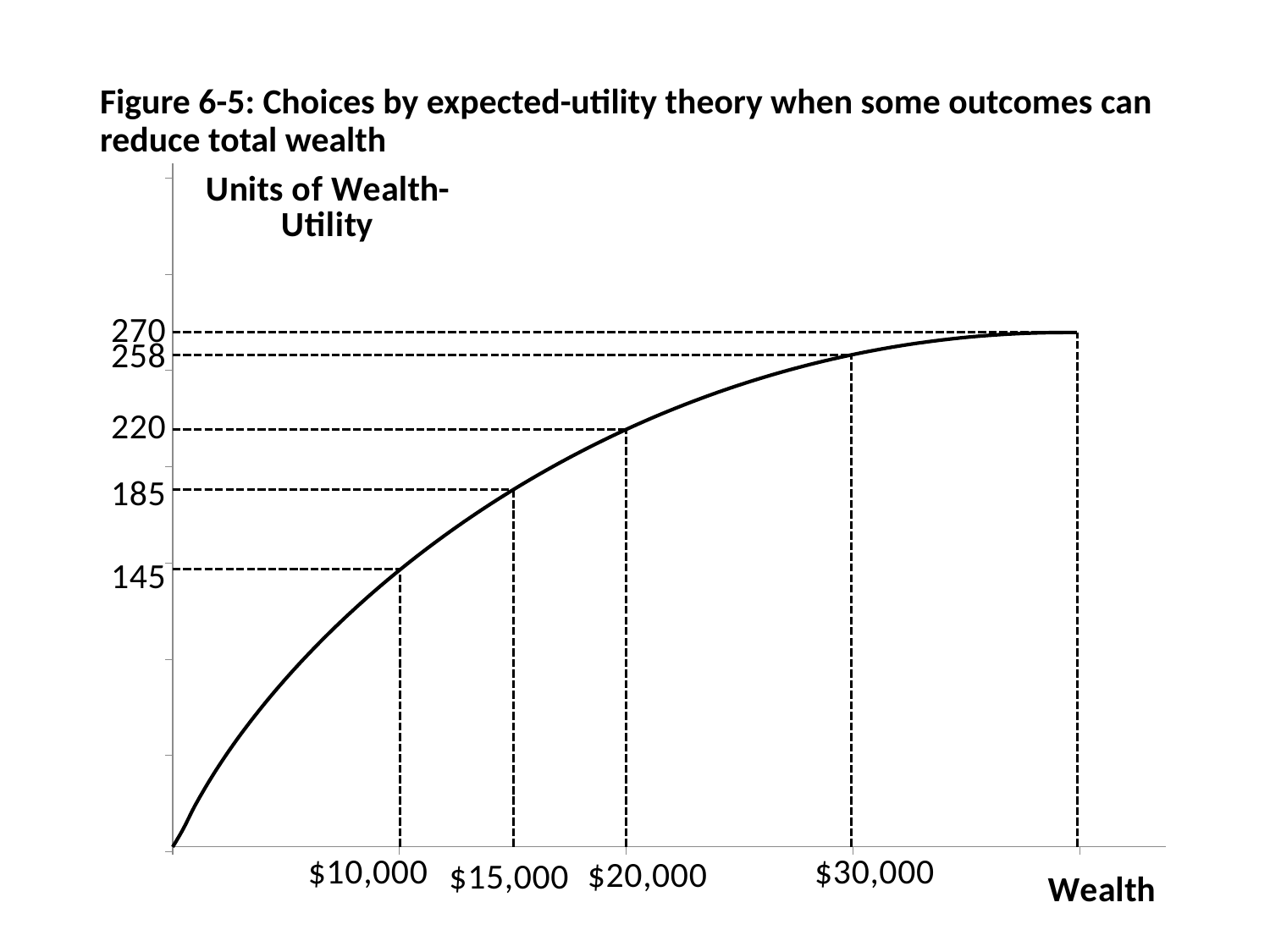

# Figure 6-5: Choices by expected-utility theory when some outcomes can reduce total wealth

### Chart

| Category |  |  |  |  | 0 |  |  |  |  |  |  |
|---|---|---|---|---|---|---|---|---|---|---|---|